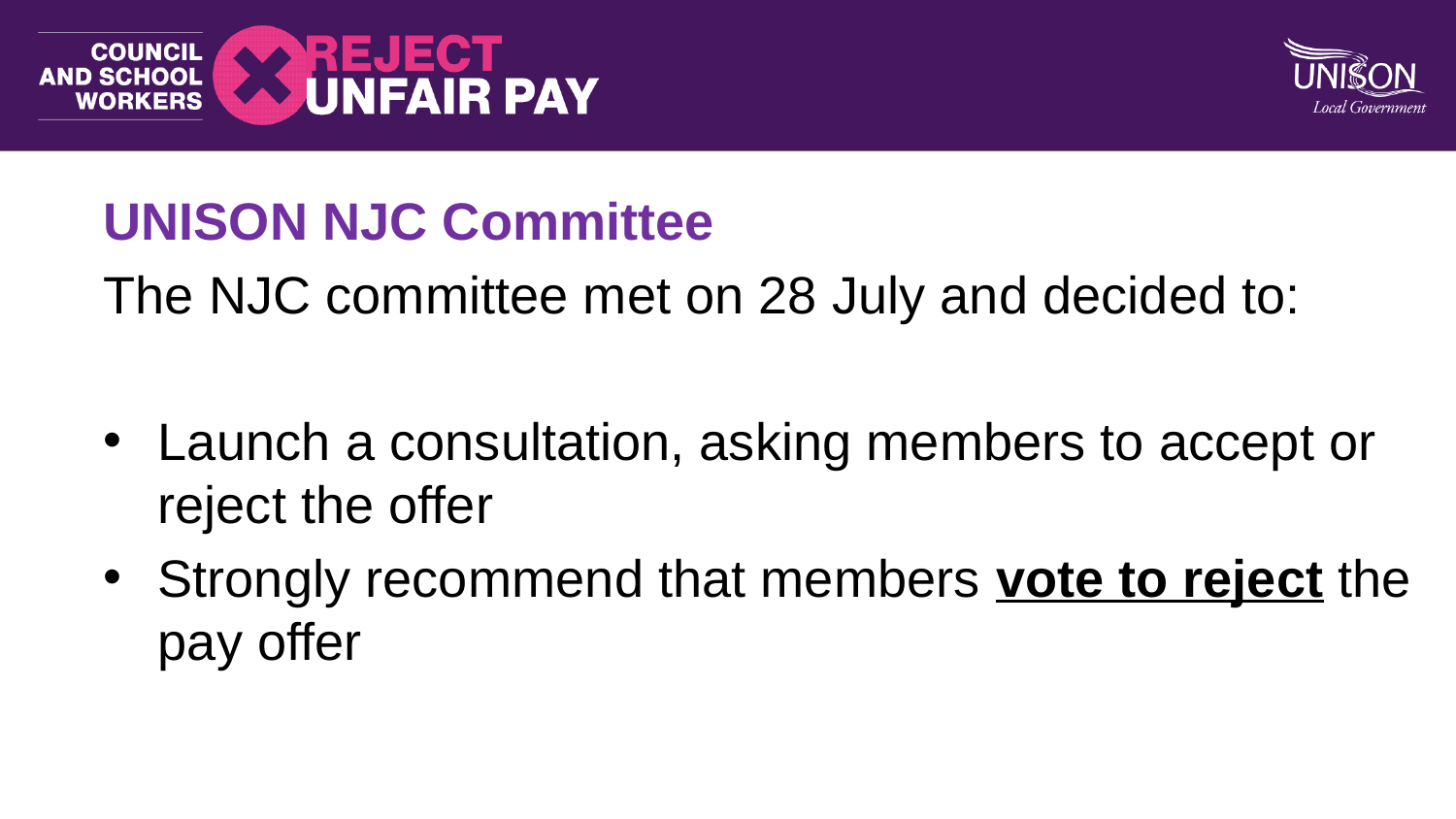

UNISON NJC Committee
The NJC committee met on 28 July and decided to:

Launch a consultation, asking members to accept or reject the offer
Strongly recommend that members vote to reject the pay offer